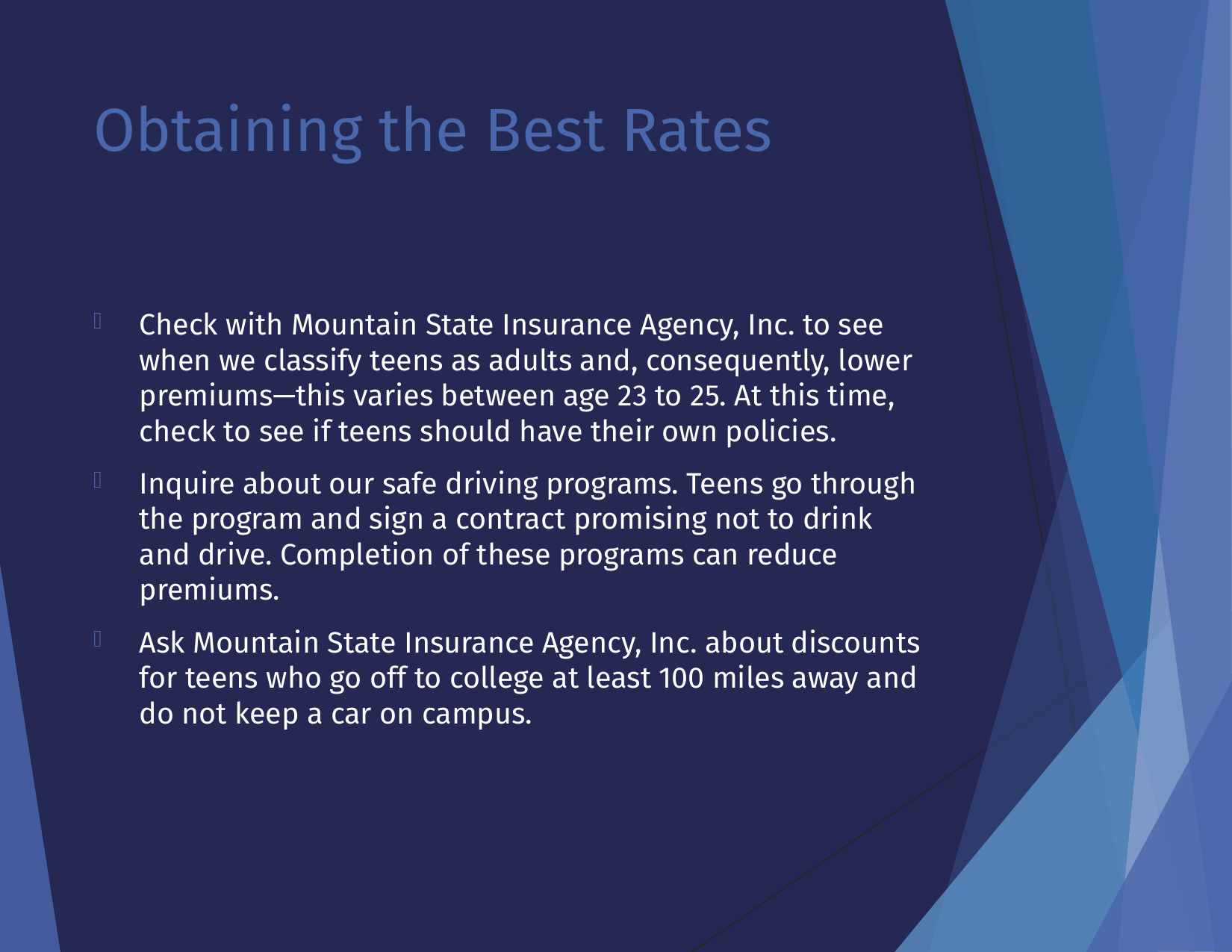

Obtaining the Best Rates
Check with Mountain State Insurance Agency, Inc. to see when we classify teens as adults and, consequently, lower premiums—this varies between age 23 to 25. At this time, check to see if teens should have their own policies.
Inquire about our safe driving programs. Teens go through the program and sign a contract promising not to drink and drive. Completion of these programs can reduce premiums.
Ask Mountain State Insurance Agency, Inc. about discounts for teens who go off to college at least 100 miles away and do not keep a car on campus.